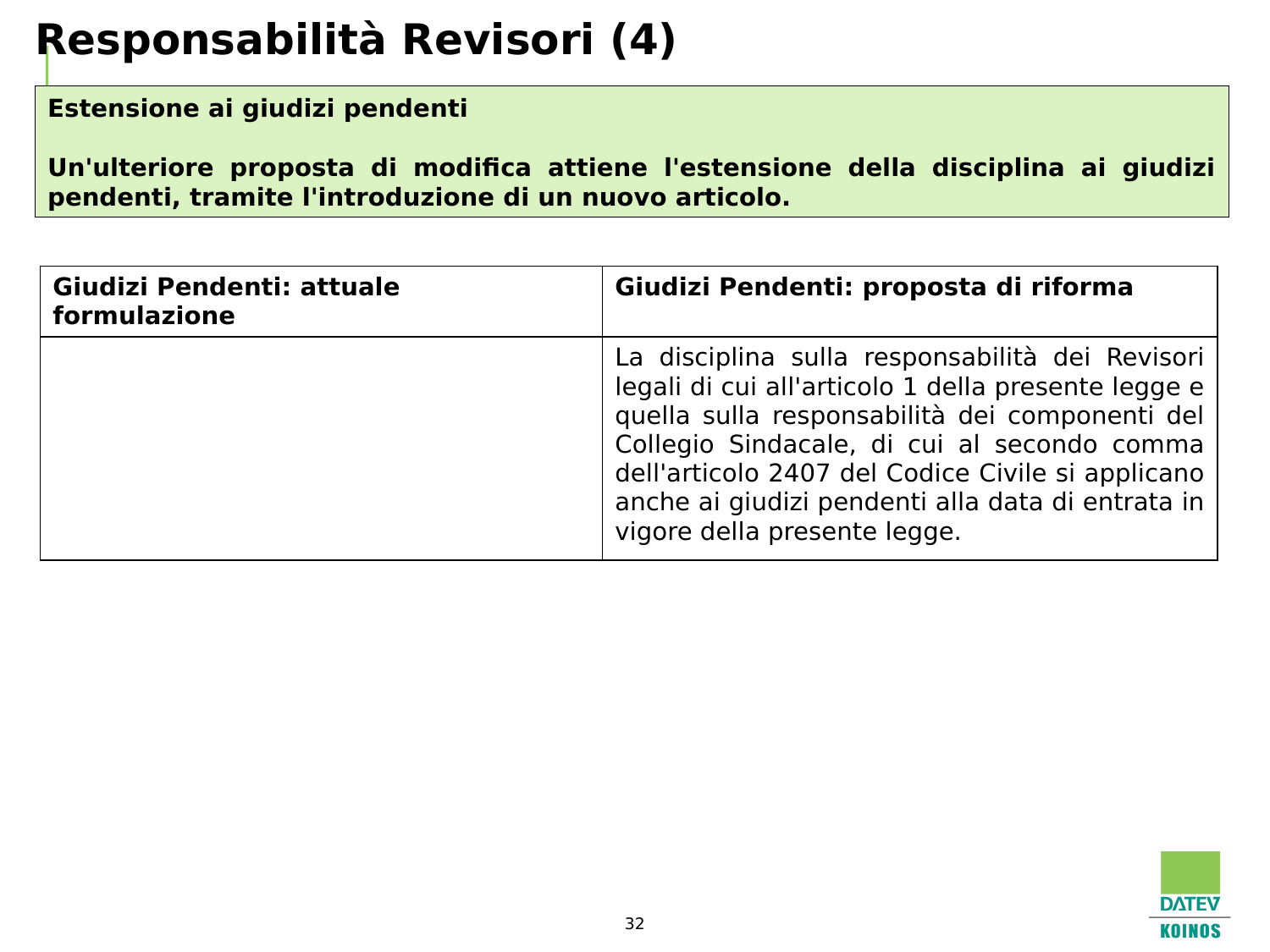

Responsabilità Revisori (4)

Estensione ai giudizi pendenti

Un'ulteriore proposta di modifica attiene l'estensione della disciplina ai giudizi pendenti, tramite l'introduzione di un nuovo articolo.
| Giudizi Pendenti: attuale formulazione | Giudizi Pendenti: proposta di riforma |
| --- | --- |
|  | La disciplina sulla responsabilità dei Revisori legali di cui all'articolo 1 della presente legge e quella sulla responsabilità dei componenti del Collegio Sindacale, di cui al secondo comma dell'articolo 2407 del Codice Civile si applicano anche ai giudizi pendenti alla data di entrata in vigore della presente legge. |
32